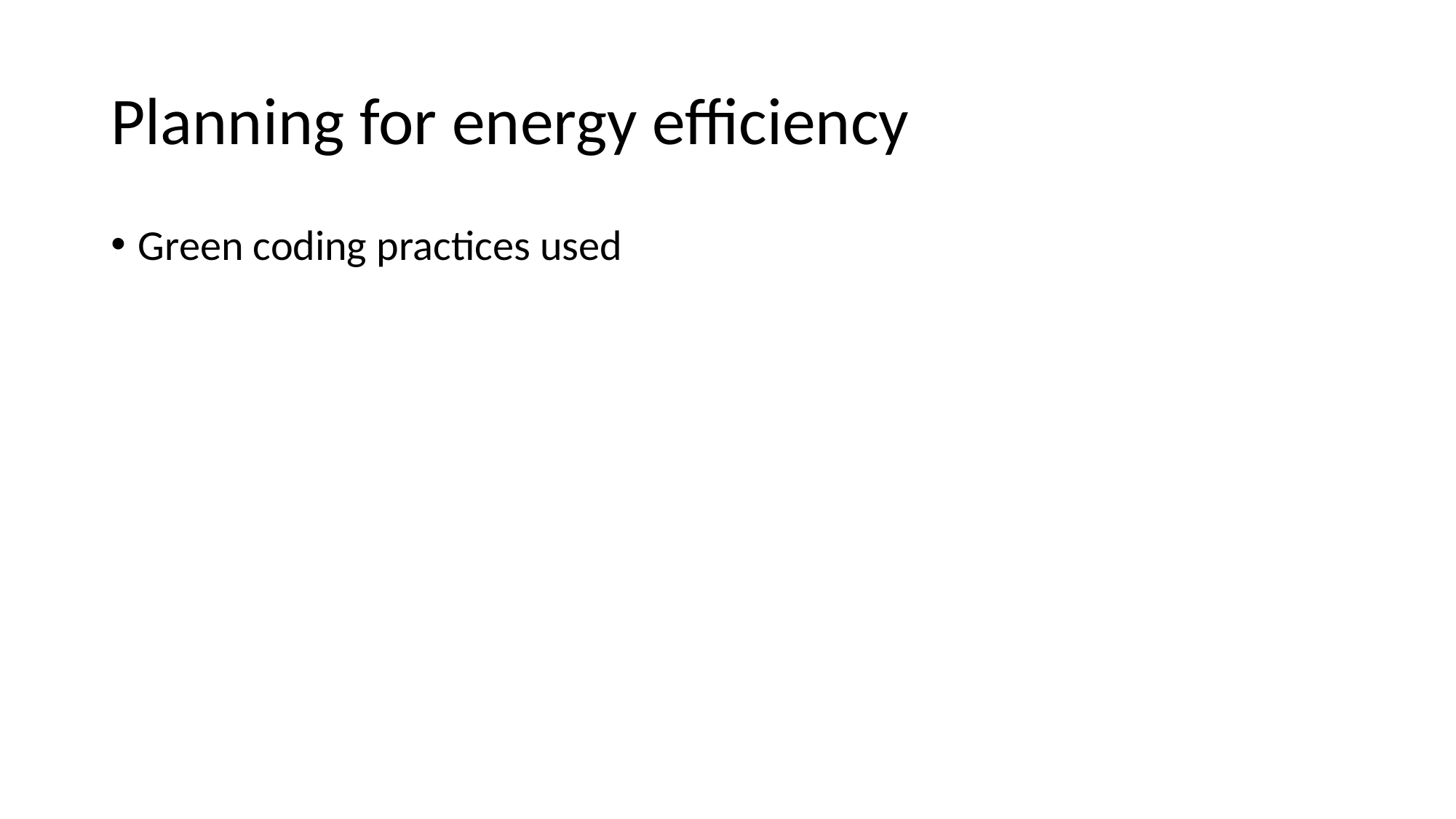

# Planning for energy efficiency
Green coding practices used